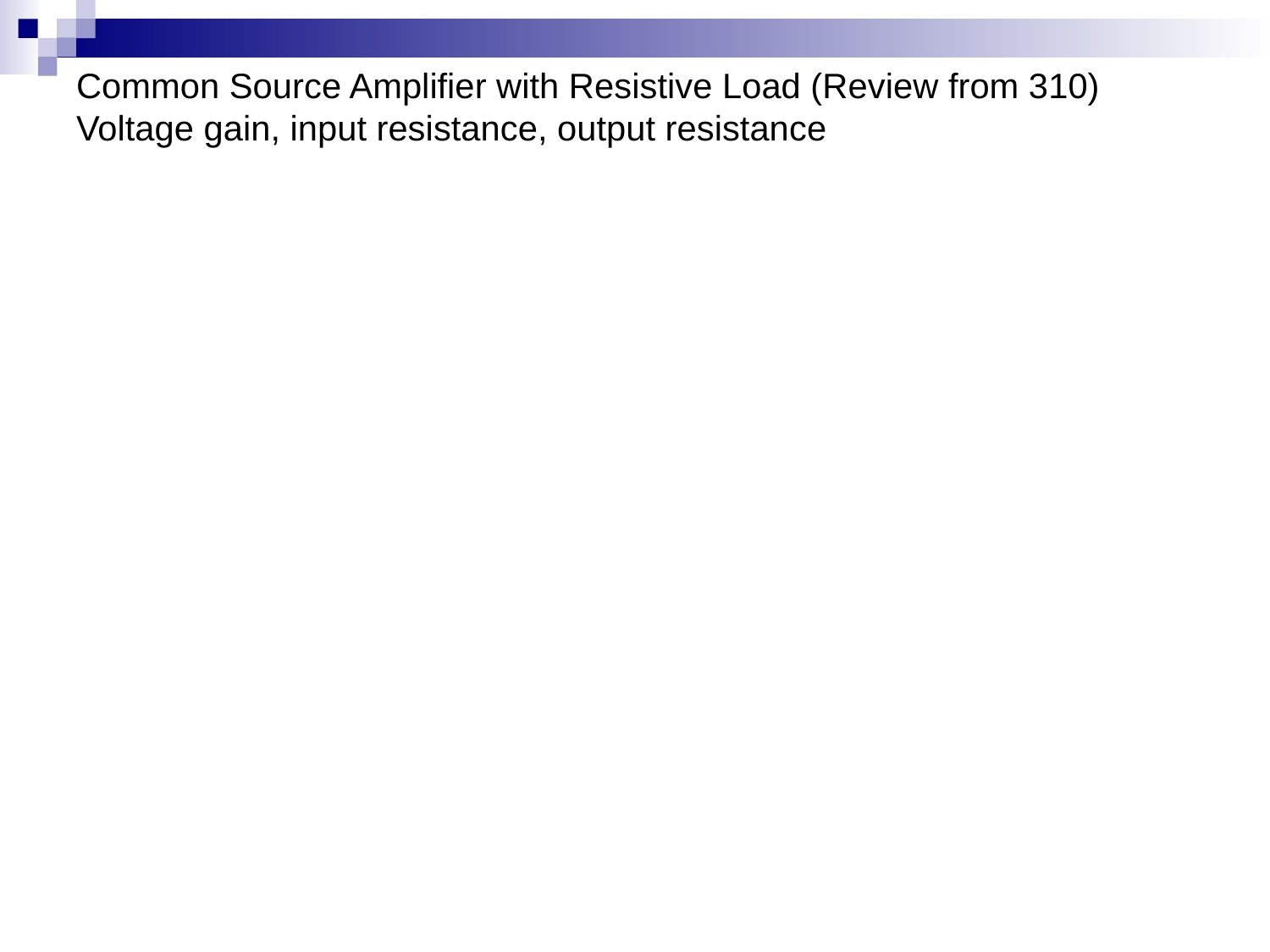

# Common Source Amplifier with Resistive Load (Review from 310) Voltage gain, input resistance, output resistance